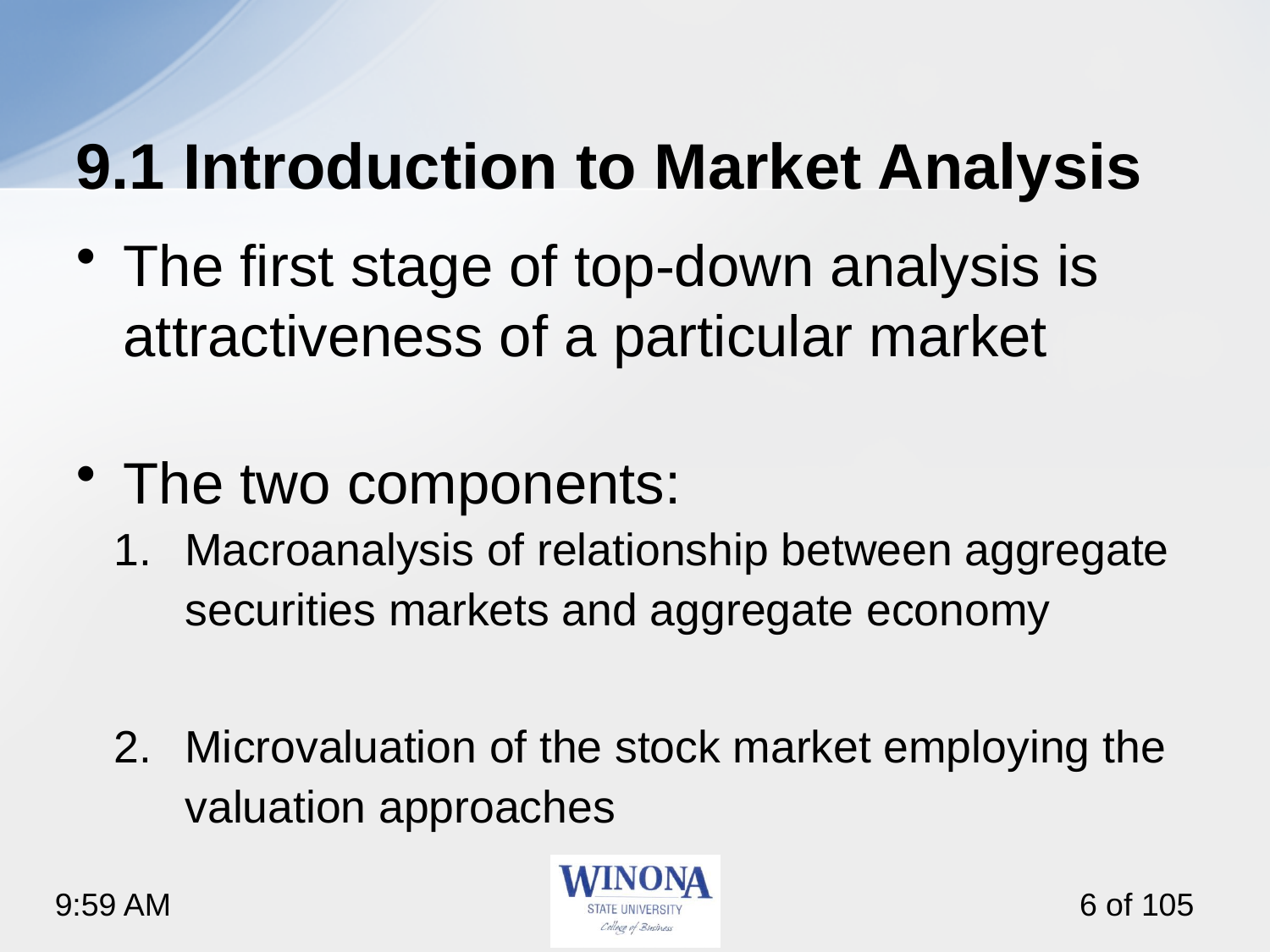

# 9.1 Introduction to Market Analysis
The first stage of top-down analysis is attractiveness of a particular market

The two components:
Macroanalysis of relationship between aggregate securities markets and aggregate economy

Microvaluation of the stock market employing the valuation approaches